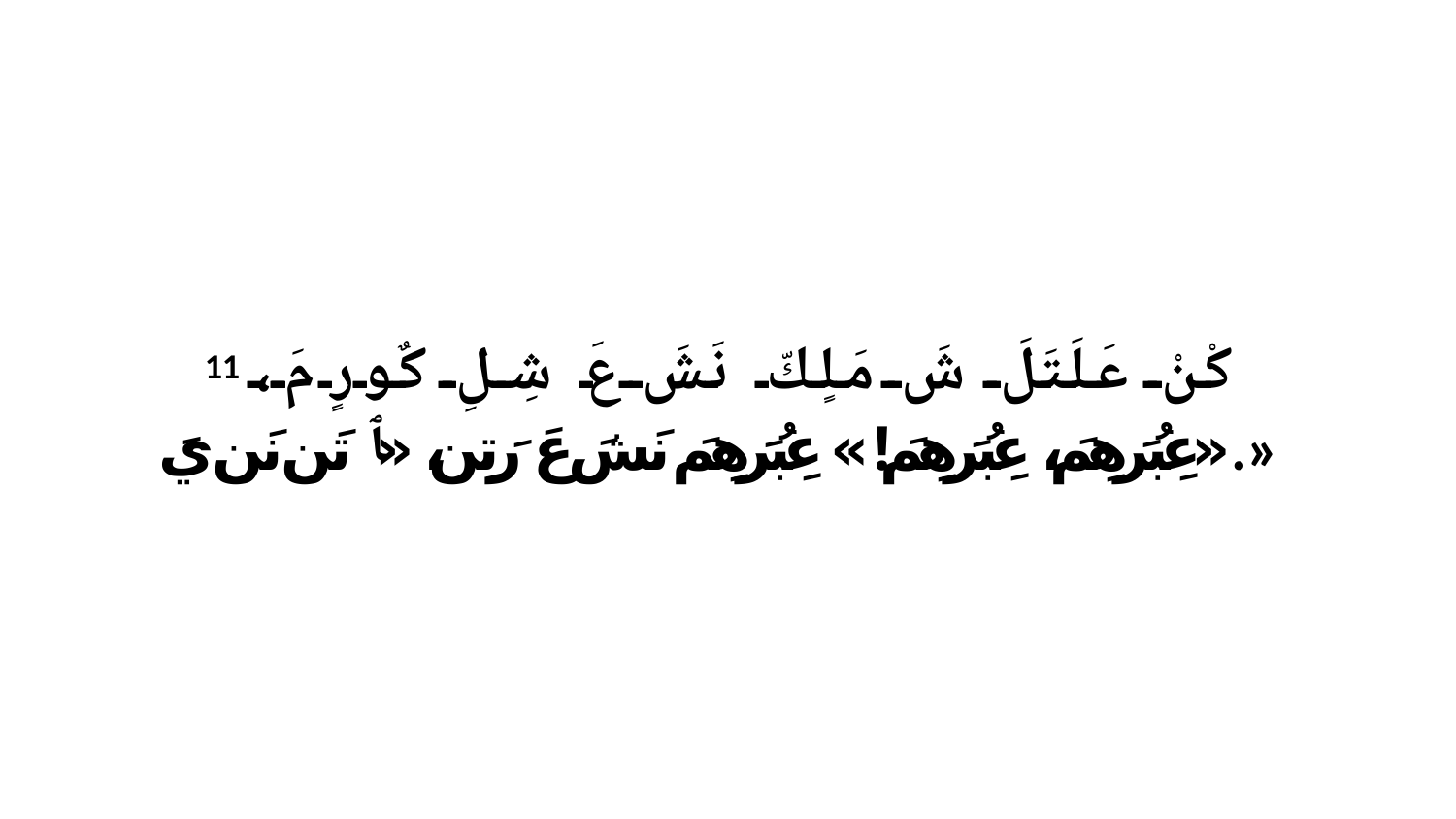

11 كْنْ عَلَتَلَ شَ مَلٍكّ نَشَ عَ شِلِ كٌورٍ مَ، «عِبُرَهِمَ، عِبُرَهِمَ!» عِبُرَهِمَ نَشَ عَ رَتِن، «ﭑ تَن نَن يَ.»